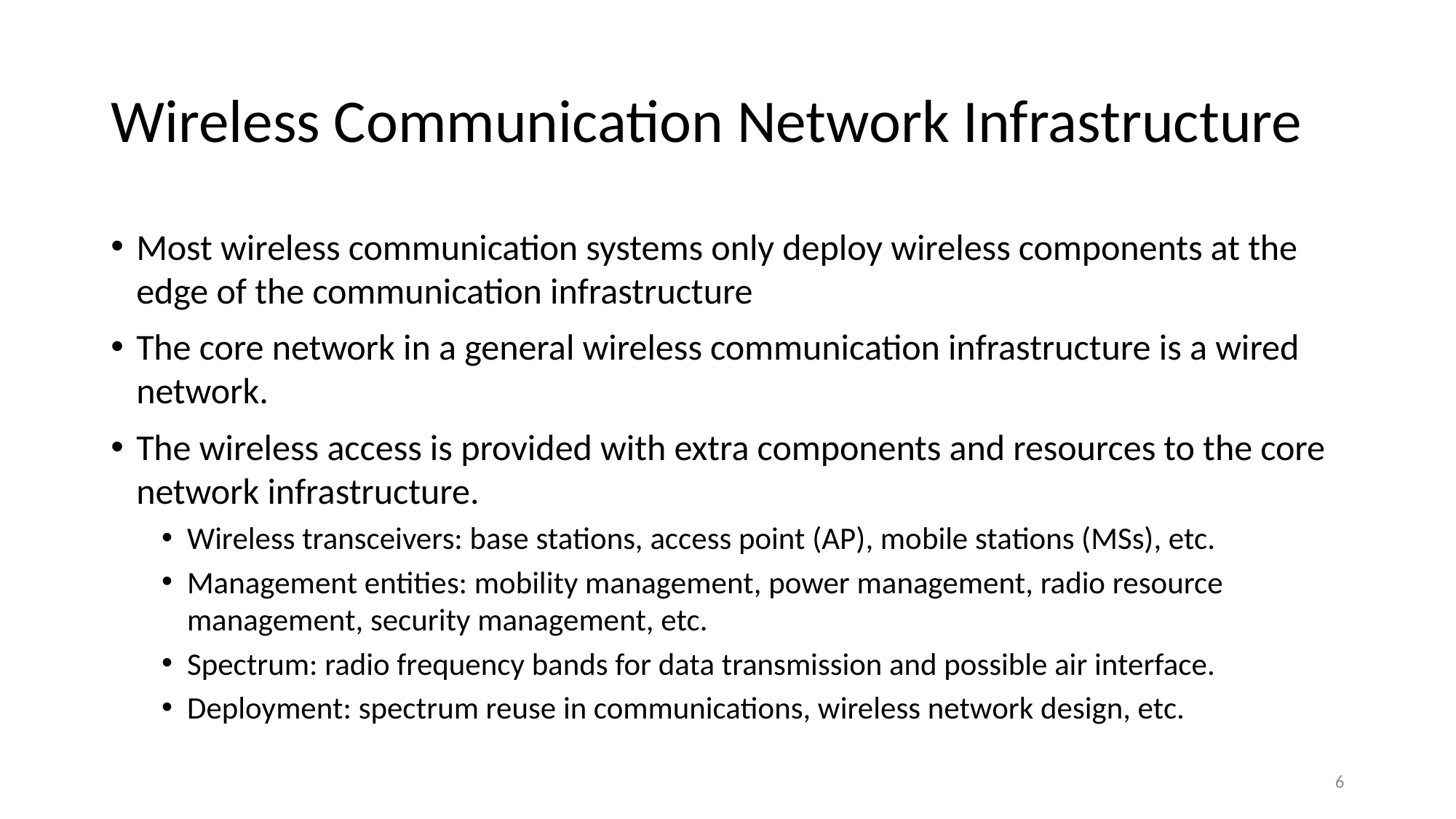

# Wireless Communication Network Infrastructure
Most wireless communication systems only deploy wireless components at the edge of the communication infrastructure
The core network in a general wireless communication infrastructure is a wired network.
The wireless access is provided with extra components and resources to the core network infrastructure.
Wireless transceivers: base stations, access point (AP), mobile stations (MSs), etc.
Management entities: mobility management, power management, radio resource management, security management, etc.
Spectrum: radio frequency bands for data transmission and possible air interface.
Deployment: spectrum reuse in communications, wireless network design, etc.
6